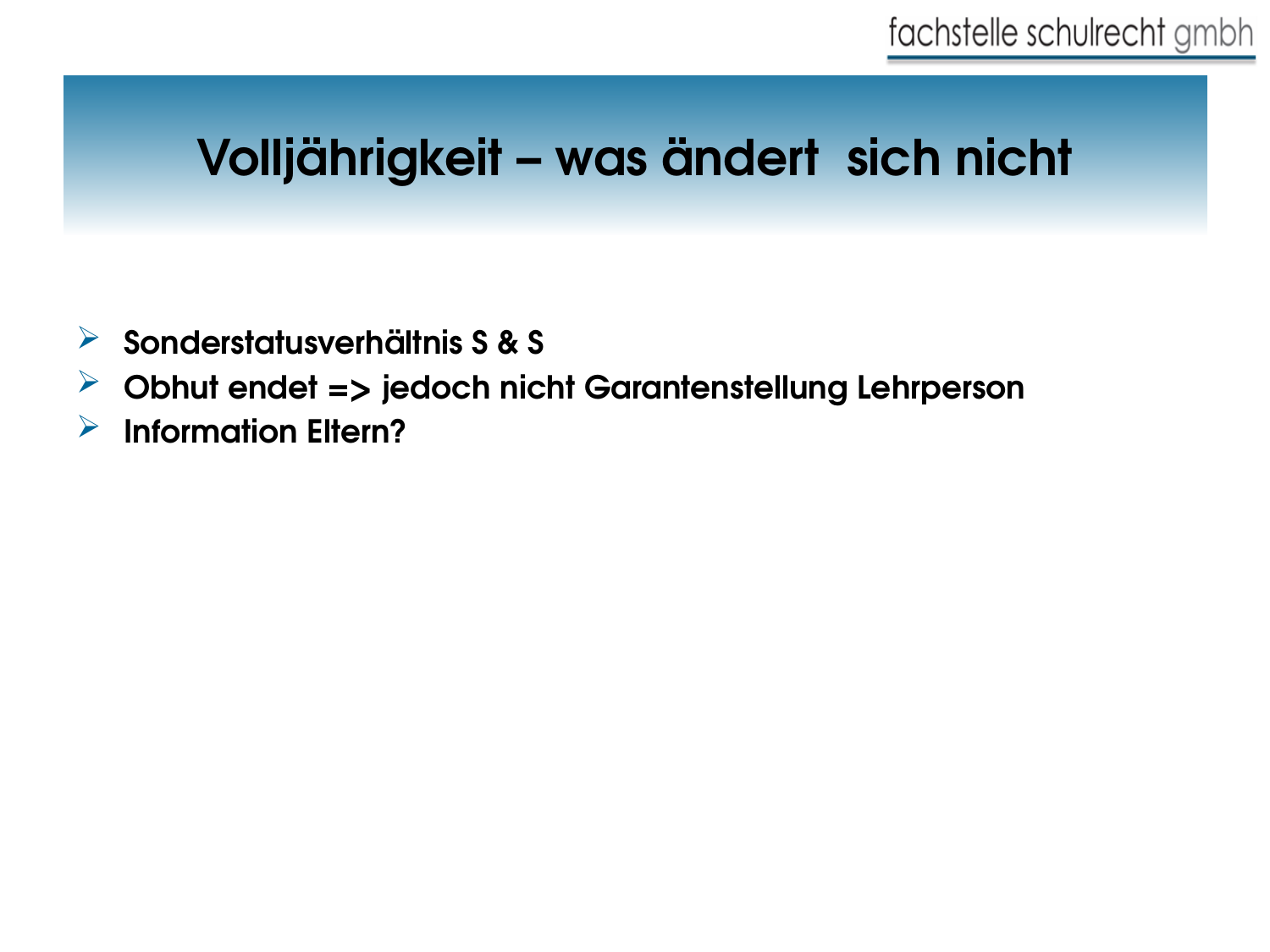

# Volljährigkeit – was ändert  sich nicht
Sonderstatusverhältnis S & S
Obhut endet => jedoch nicht Garantenstellung Lehrperson
Information Eltern?